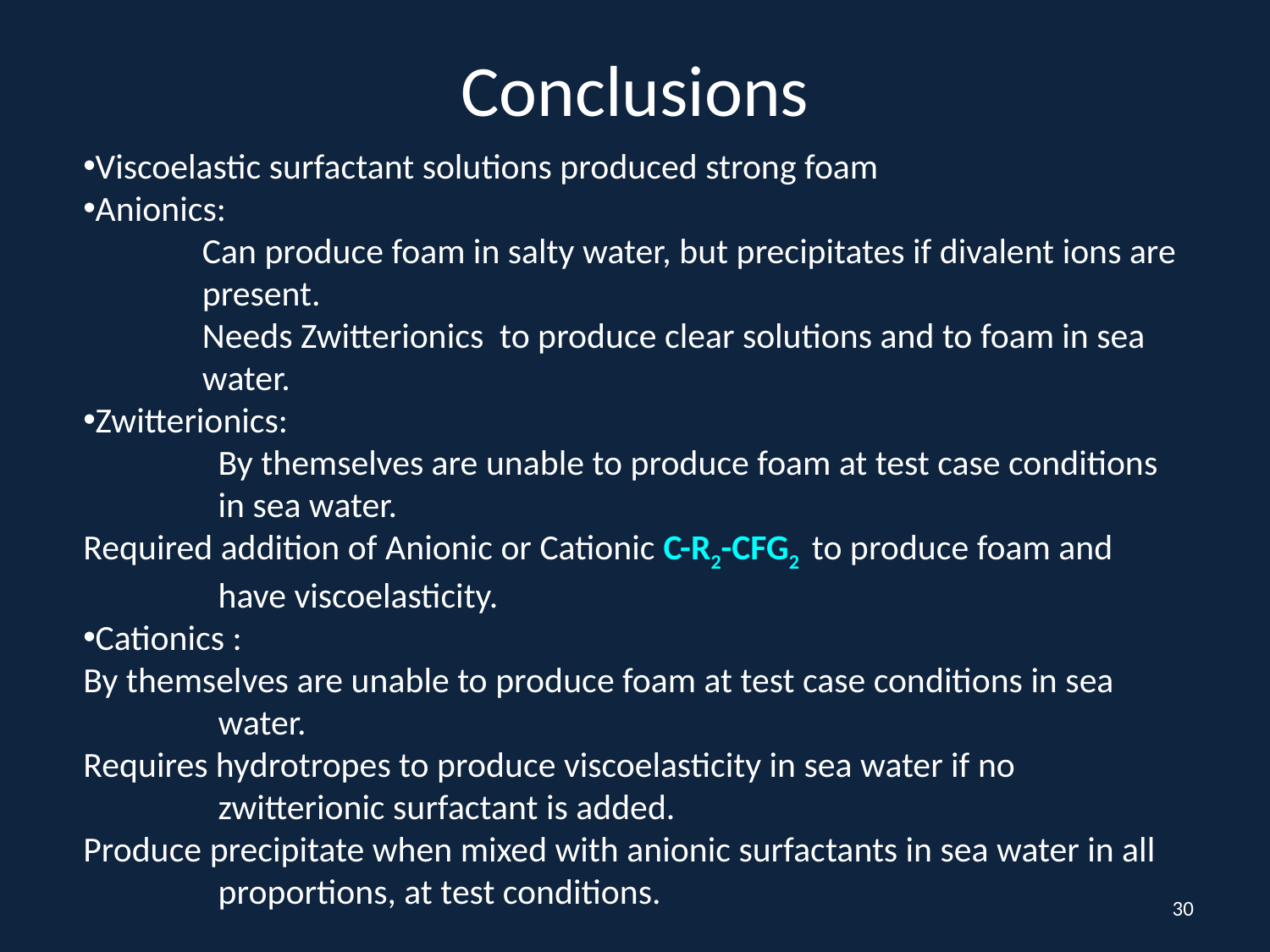

# Conclusions
Viscoelastic surfactant solutions produced strong foam
Anionics:
Can produce foam in salty water, but precipitates if divalent ions are present.
Needs Zwitterionics  to produce clear solutions and to foam in sea water.
Zwitterionics:
	By themselves are unable to produce foam at test case conditions in sea water.
Required addition of Anionic or Cationic C-R2-CFG2  to produce foam and  have viscoelasticity.
Cationics :
By themselves are unable to produce foam at test case conditions in sea water.
Requires hydrotropes to produce viscoelasticity in sea water if no zwitterionic surfactant is added.
Produce precipitate when mixed with anionic surfactants in sea water in all proportions, at test conditions.
30